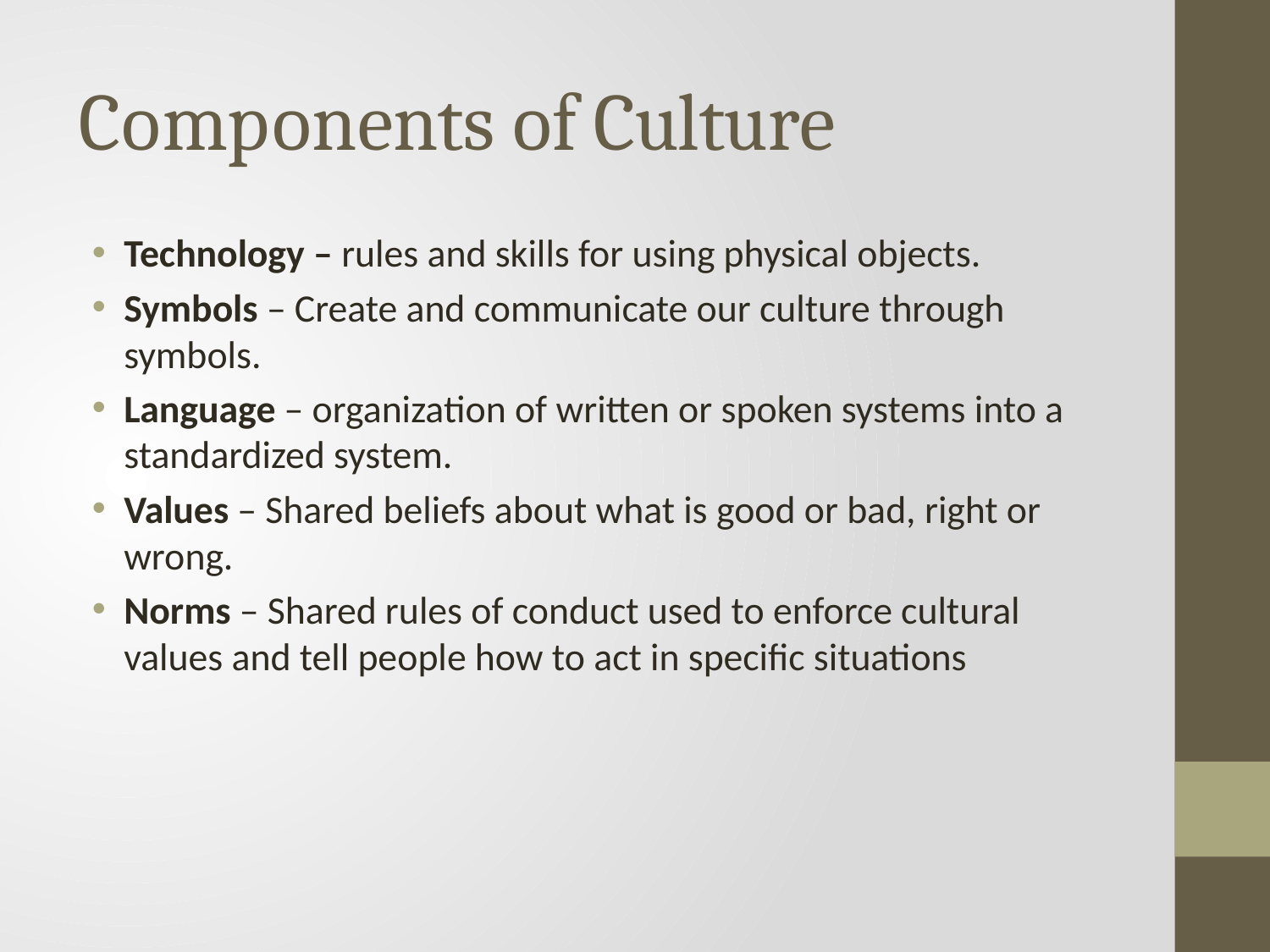

# Components of Culture
Technology – rules and skills for using physical objects.
Symbols – Create and communicate our culture through symbols.
Language – organization of written or spoken systems into a standardized system.
Values – Shared beliefs about what is good or bad, right or wrong.
Norms – Shared rules of conduct used to enforce cultural values and tell people how to act in specific situations